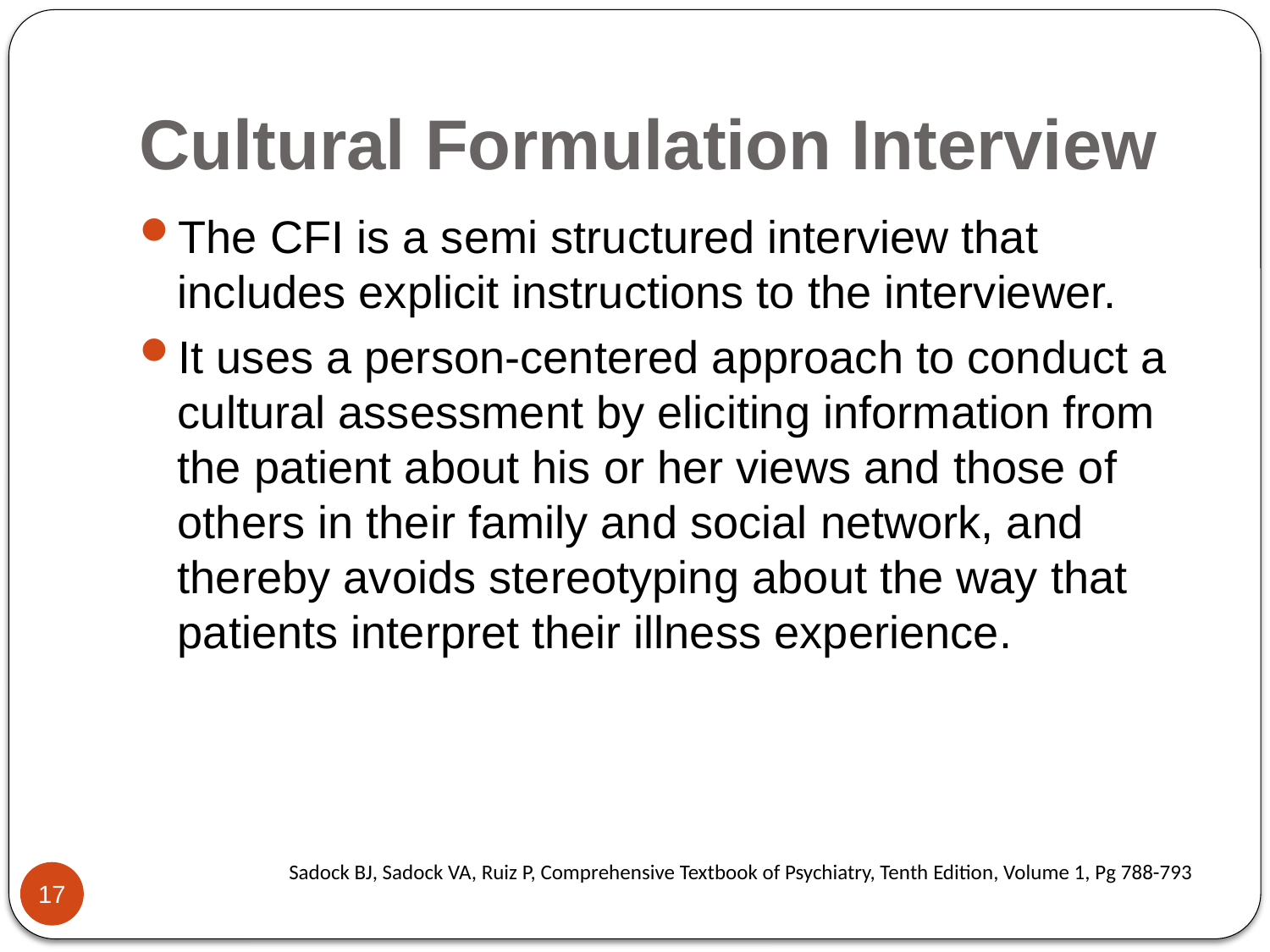

# Cultural Formulation Interview
The CFI is a semi structured interview that includes explicit instructions to the interviewer.
It uses a person-centered approach to conduct a cultural assessment by eliciting information from the patient about his or her views and those of others in their family and social network, and thereby avoids stereotyping about the way that patients interpret their illness experience.

Sadock BJ, Sadock VA, Ruiz P, Comprehensive Textbook of Psychiatry, Tenth Edition, Volume 1, Pg 788-793

17